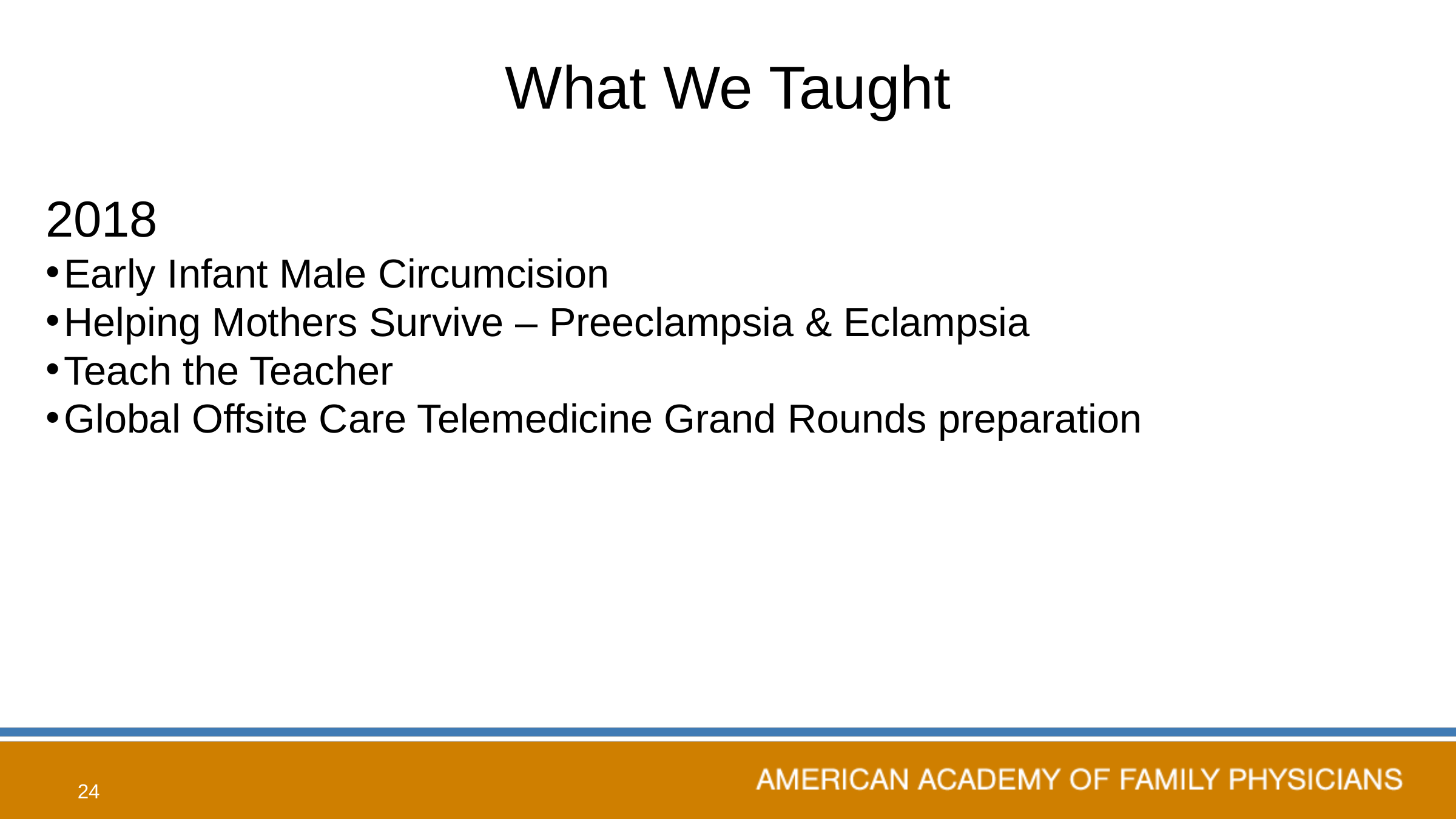

# What We Taught
2018
Early Infant Male Circumcision
Helping Mothers Survive – Preeclampsia & Eclampsia
Teach the Teacher
Global Offsite Care Telemedicine Grand Rounds preparation

24